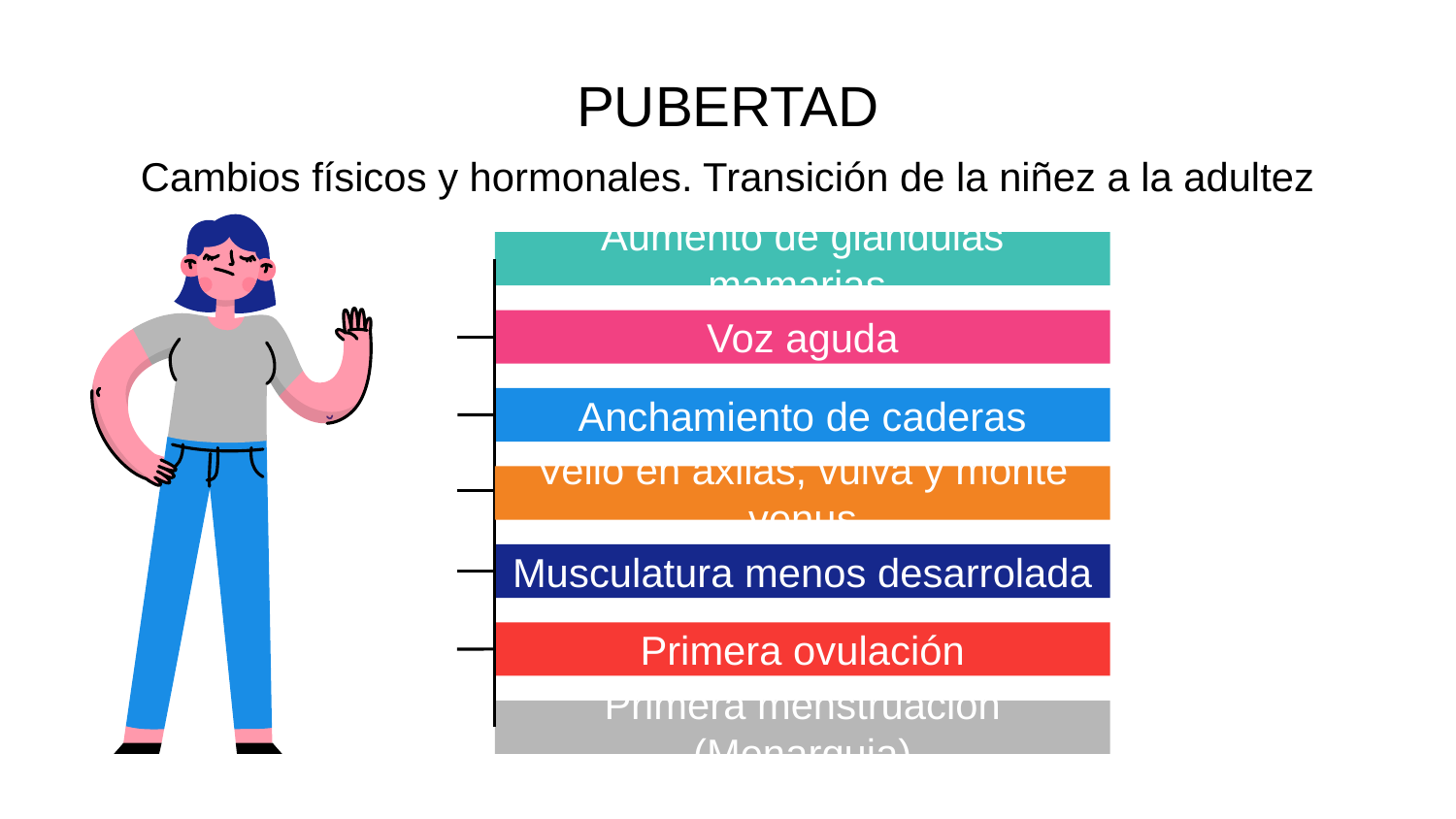

# PUBERTAD
Cambios físicos y hormonales. Transición de la niñez a la adultez

Aumento de glándulas mamarias
Voz aguda
Anchamiento de caderas
Vello en axilas, vulva y monte venus
Musculatura menos desarrolada
Primera ovulación
Primera menstruación (Menarquia)